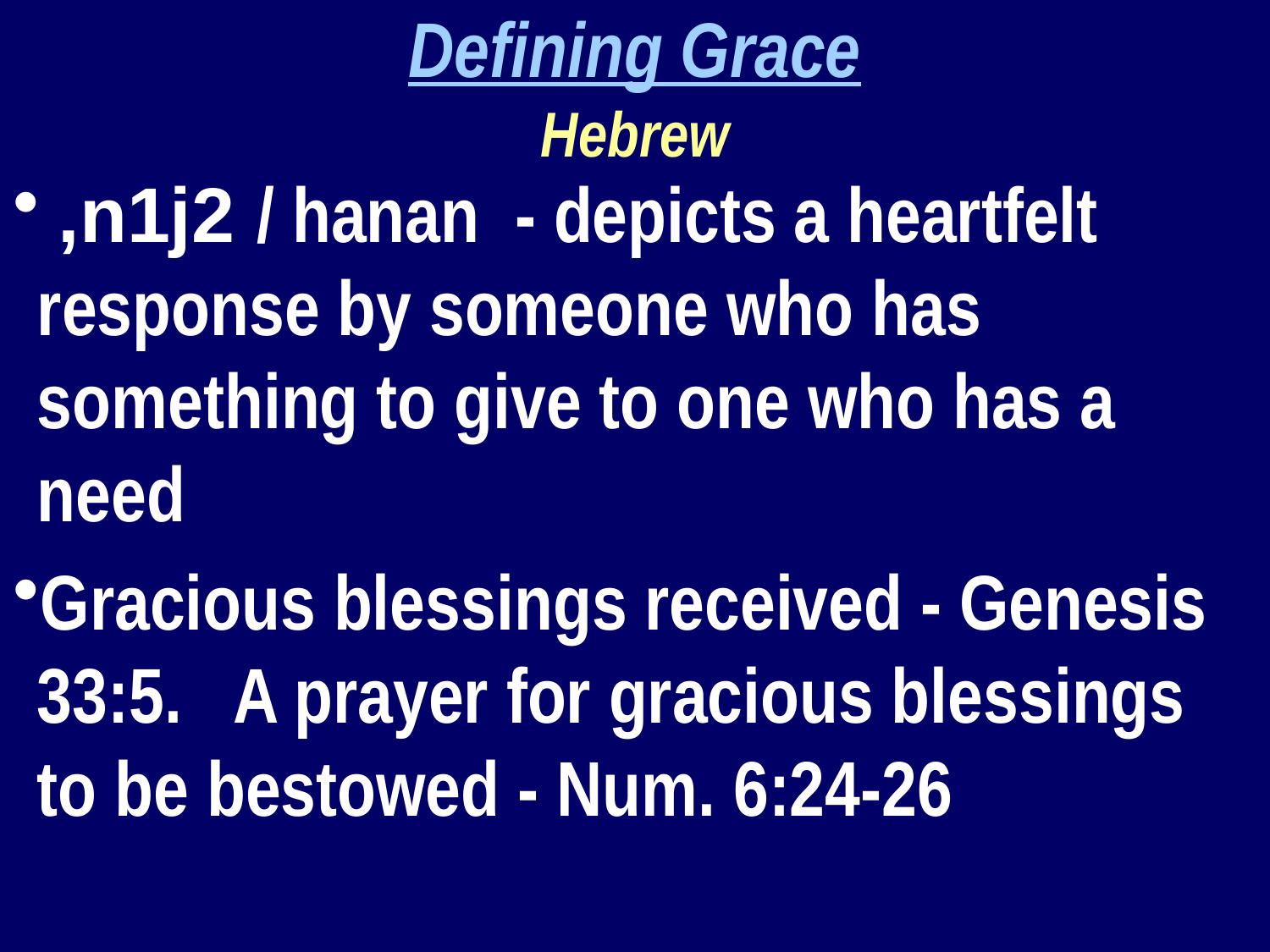

Defining Grace
Hebrew
 ,n1j2 / hanan  - depicts a heartfelt response by someone who has something to give to one who has a need
Gracious blessings received - Genesis 33:5.   A prayer for gracious blessings to be bestowed - Num. 6:24-26